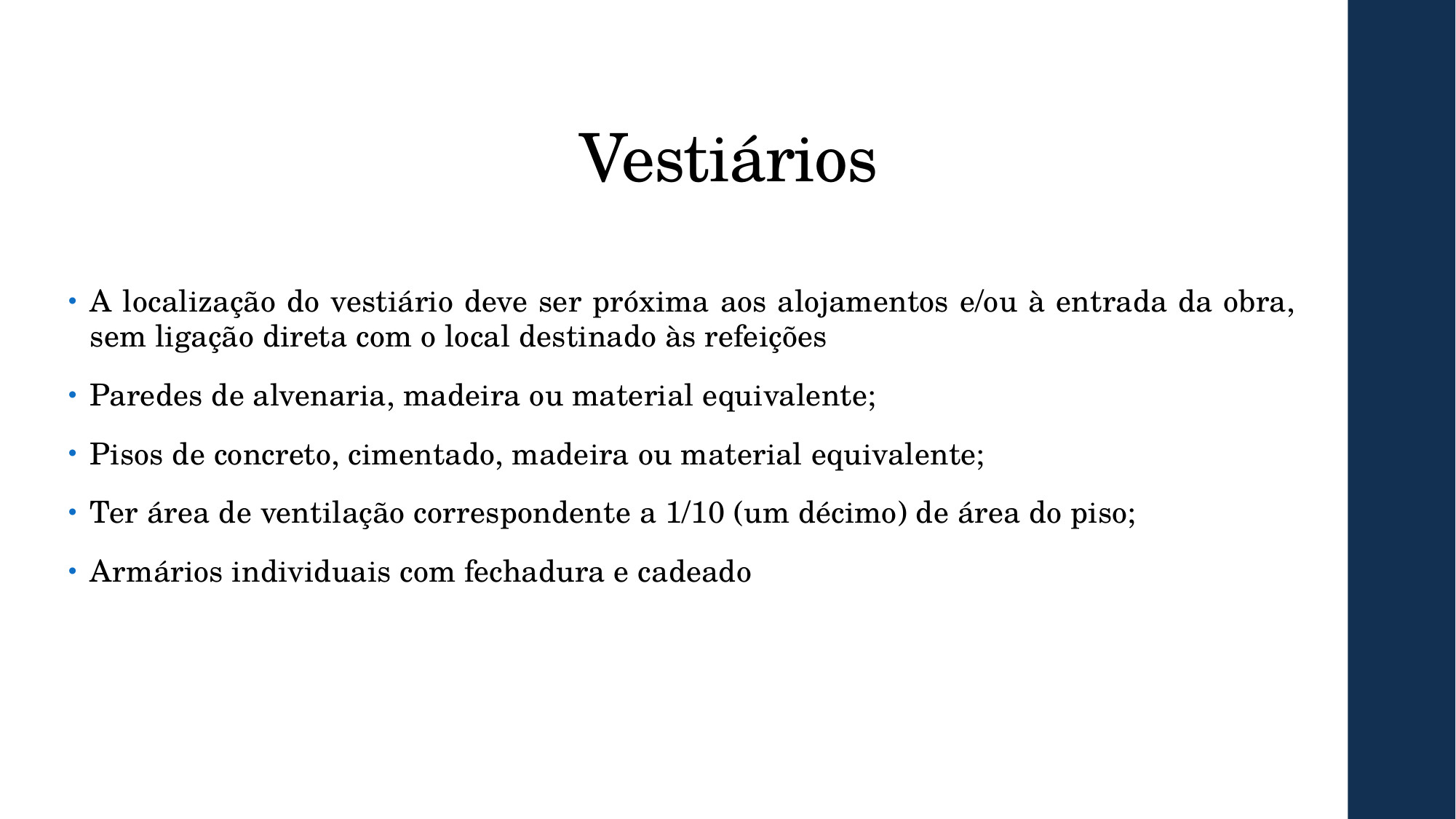

# Vestiários

A localização do vestiário deve ser próxima aos alojamentos e/ou à entrada da obra, sem ligação direta com o local destinado às refeições
Paredes de alvenaria, madeira ou material equivalente;
Pisos de concreto, cimentado, madeira ou material equivalente;
Ter área de ventilação correspondente a 1/10 (um décimo) de área do piso;
Armários individuais com fechadura e cadeado